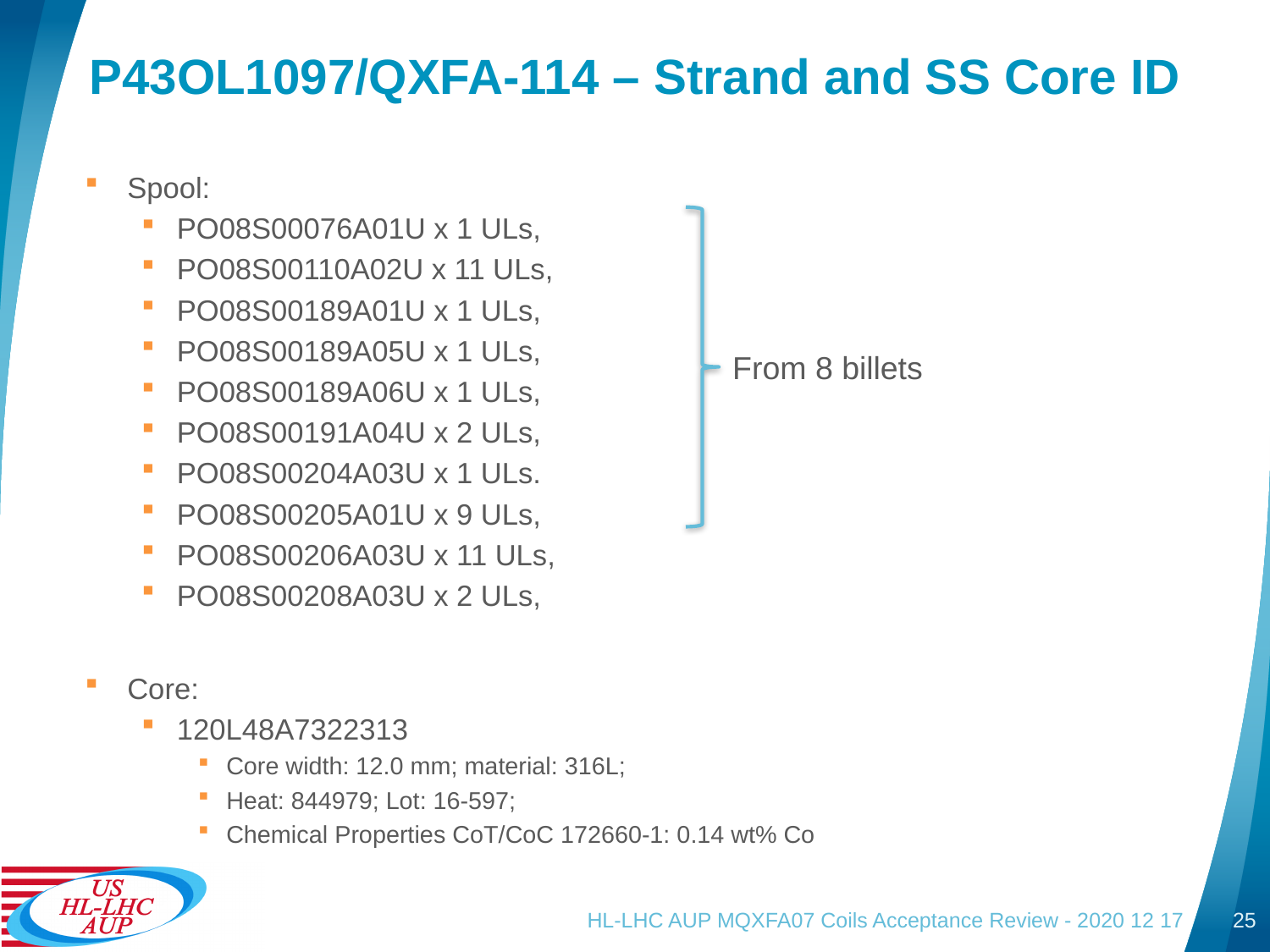

# P43OL1097/QXFA-114 – Strand and SS Core ID
Spool:
PO08S00076A01U x 1 ULs,
PO08S00110A02U x 11 ULs,
PO08S00189A01U x 1 ULs,
PO08S00189A05U x 1 ULs,
PO08S00189A06U x 1 ULs,
PO08S00191A04U x 2 ULs,
PO08S00204A03U x 1 ULs.
PO08S00205A01U x 9 ULs,
PO08S00206A03U x 11 ULs,
PO08S00208A03U x 2 ULs,

Core:
120L48A7322313
Core width: 12.0 mm; material: 316L;
Heat: 844979; Lot: 16-597;
Chemical Properties CoT/CoC 172660-1: 0.14 wt% Co

From 8 billets
HL-LHC AUP MQXFA07 Coils Acceptance Review - 2020 12 17
25